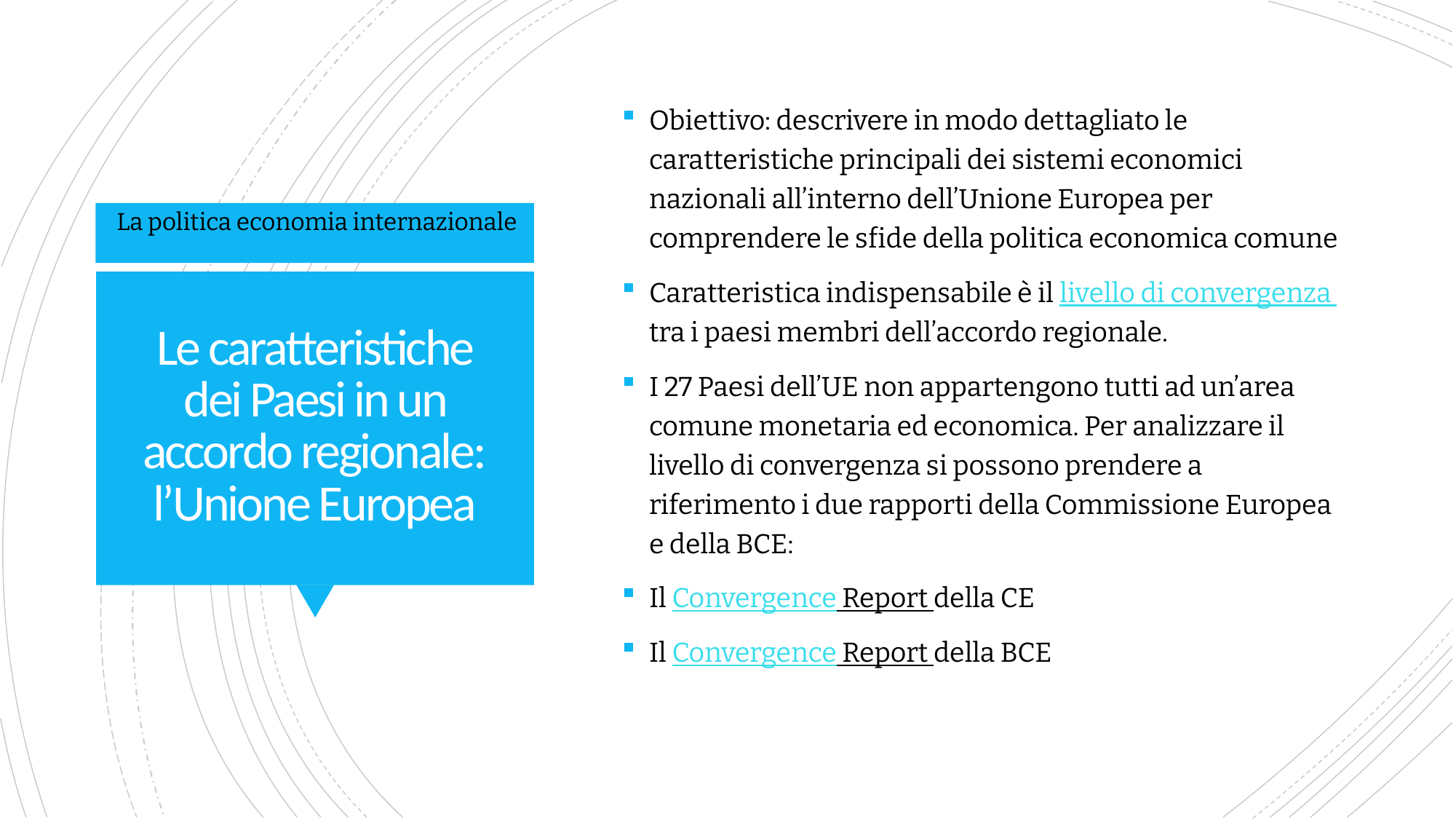

Obiettivo: descrivere in modo dettagliato le caratteristiche principali dei sistemi economici nazionali all’interno dell’Unione Europea per comprendere le sfide della politica economica comune
Caratteristica indispensabile è il livello di convergenza tra i paesi membri dell’accordo regionale.
I 27 Paesi dell’UE non appartengono tutti ad un’area comune monetaria ed economica. Per analizzare il livello di convergenza si possono prendere a riferimento i due rapporti della Commissione Europea e della BCE:
Il Convergence Report della CE
Il Convergence Report della BCE

La politica economia internazionale
# Le caratteristiche dei Paesi in un accordo regionale: l’Unione Europea